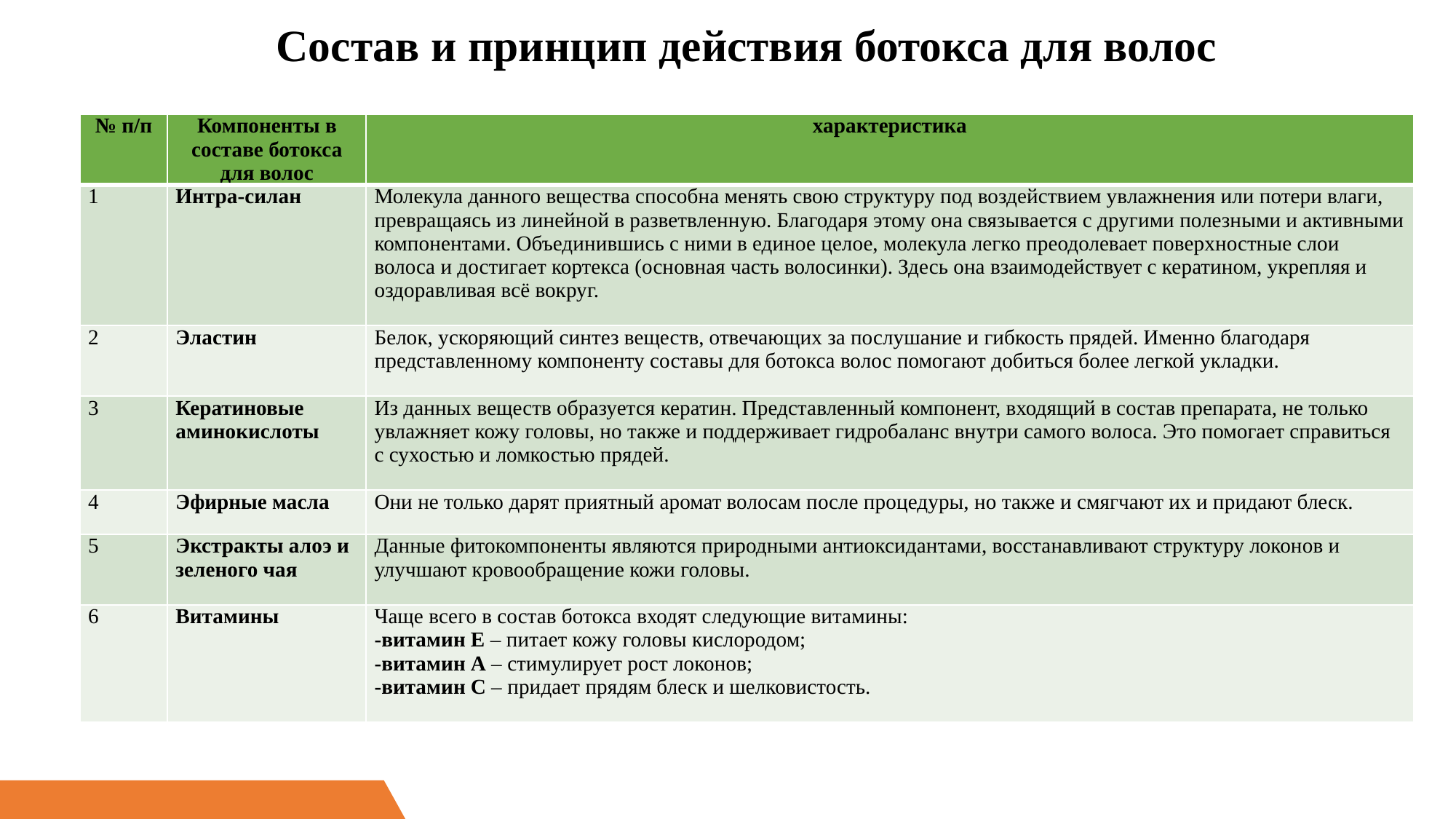

# Состав и принцип действия ботокса для волос
| № п/п | Компоненты в составе ботокса для волос | характеристика |
| --- | --- | --- |
| 1 | Интра-силан | Молекула данного вещества способна менять свою структуру под воздействием увлажнения или потери влаги, превращаясь из линейной в разветвленную. Благодаря этому она связывается с другими полезными и активными компонентами. Объединившись с ними в единое целое, молекула легко преодолевает поверхностные слои волоса и достигает кортекса (основная часть волосинки). Здесь она взаимодействует с кератином, укрепляя и оздоравливая всё вокруг. |
| 2 | Эластин | Белок, ускоряющий синтез веществ, отвечающих за послушание и гибкость прядей. Именно благодаря представленному компоненту составы для ботокса волос помогают добиться более легкой укладки. |
| 3 | Кератиновые аминокислоты | Из данных веществ образуется кератин. Представленный компонент, входящий в состав препарата, не только увлажняет кожу головы, но также и поддерживает гидробаланс внутри самого волоса. Это помогает справиться с сухостью и ломкостью прядей. |
| 4 | Эфирные масла | Они не только дарят приятный аромат волосам после процедуры, но также и смягчают их и придают блеск. |
| 5 | Экстракты алоэ и зеленого чая | Данные фитокомпоненты являются природными антиоксидантами, восстанавливают структуру локонов и улучшают кровообращение кожи головы. |
| 6 | Витамины | Чаще всего в состав ботокса входят следующие витамины: -витамин Е – питает кожу головы кислородом; -витамин А – стимулирует рост локонов; -витамин С – придает прядям блеск и шелковистость. |